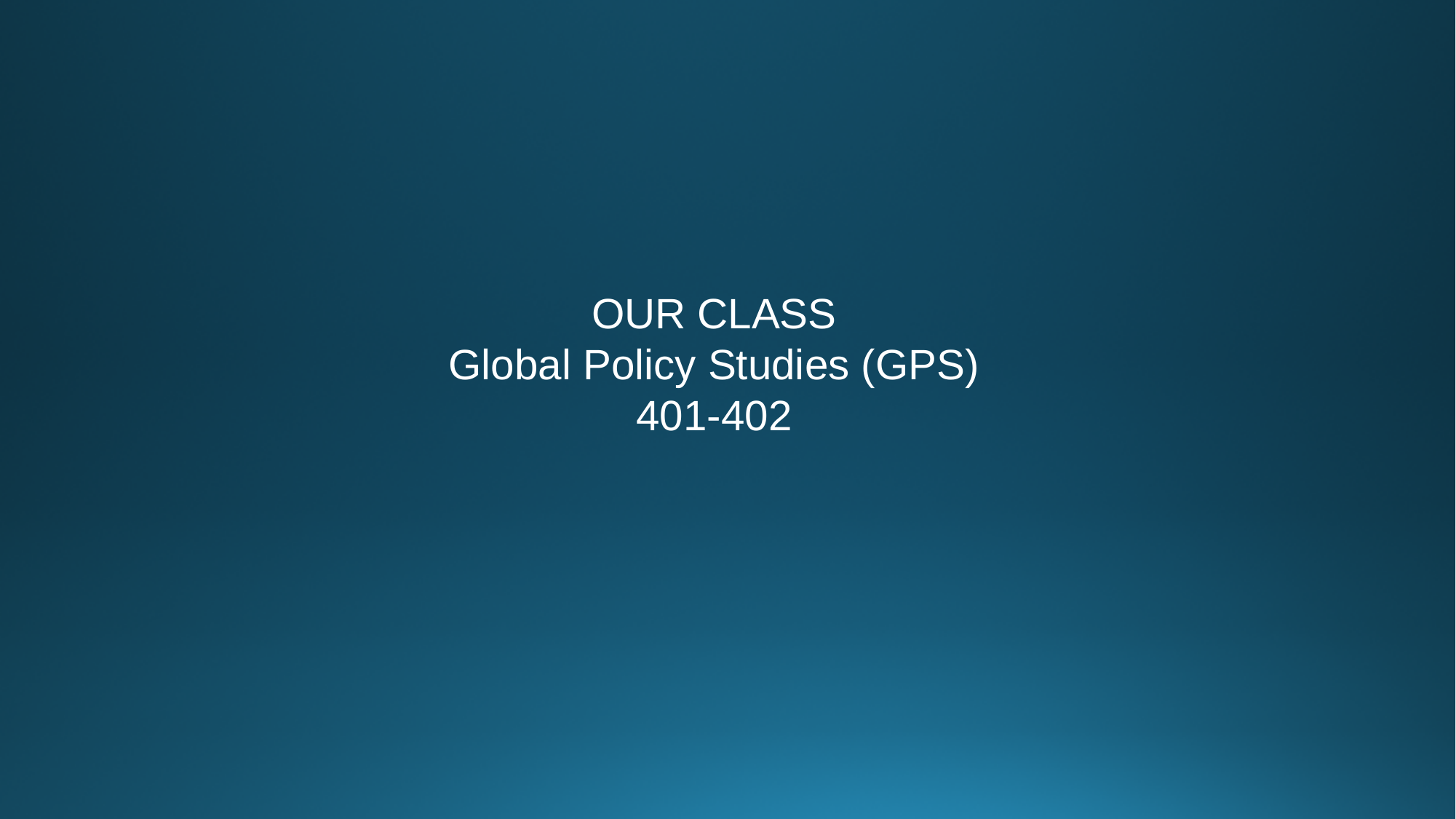

OUR CLASS
Global Policy Studies (GPS)
401-402